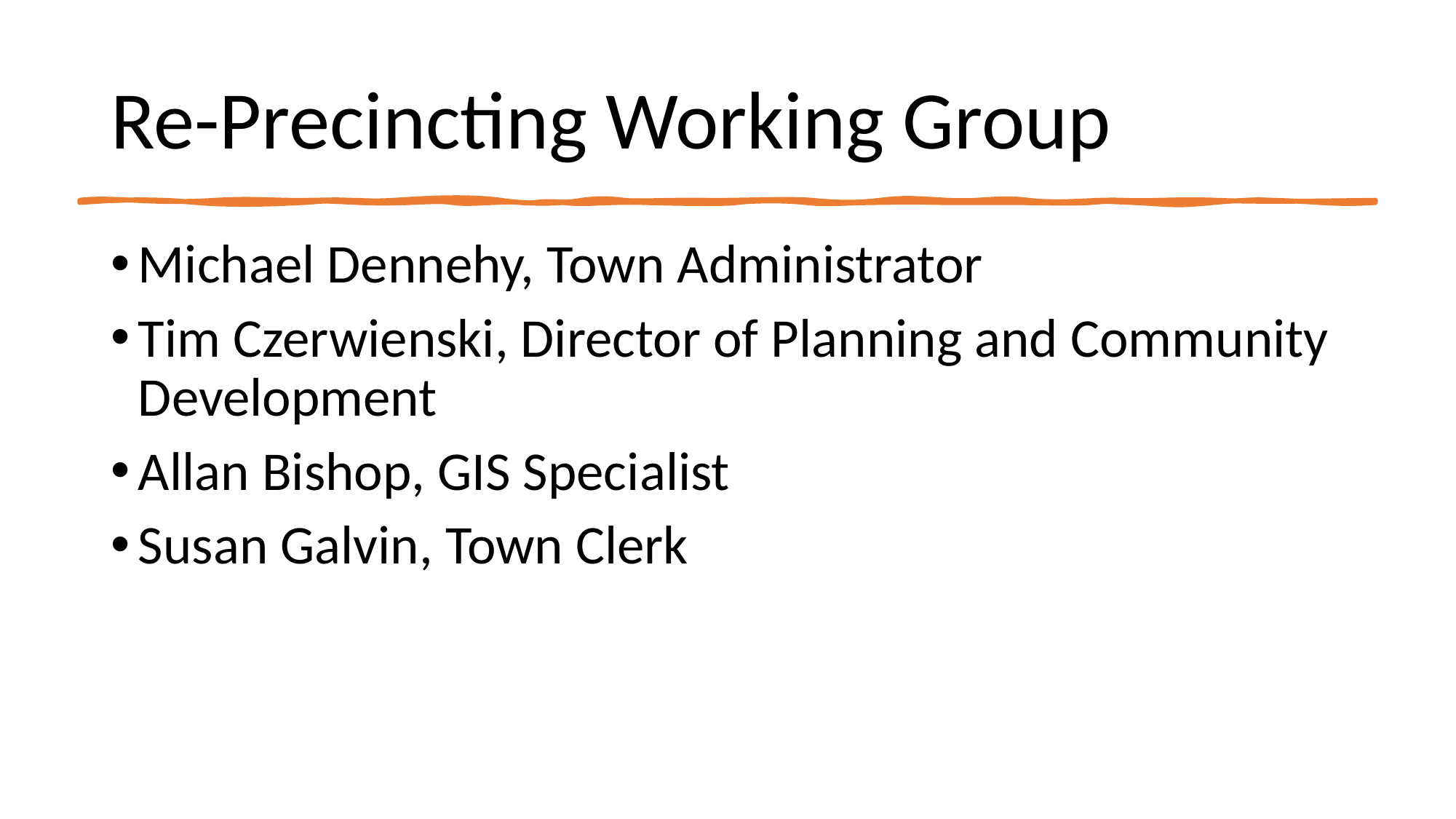

# Re-Precincting Working Group

Michael Dennehy, Town Administrator
Tim Czerwienski, Director of Planning and Community Development
Allan Bishop, GIS Specialist
Susan Galvin, Town Clerk